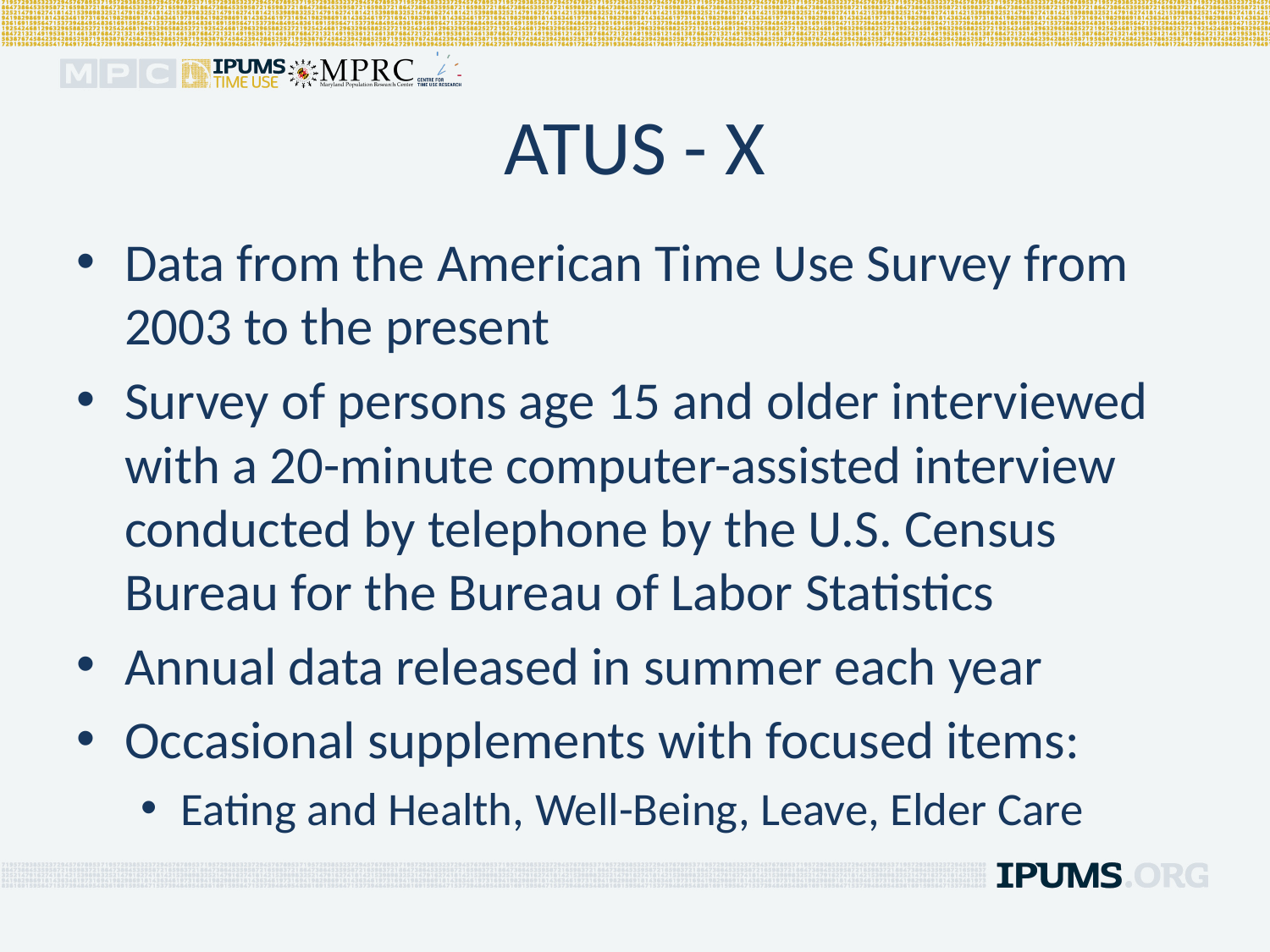

# ATUS - X
Data from the American Time Use Survey from 2003 to the present
Survey of persons age 15 and older interviewed with a 20-minute computer-assisted interview conducted by telephone by the U.S. Census Bureau for the Bureau of Labor Statistics
Annual data released in summer each year
Occasional supplements with focused items:
Eating and Health, Well-Being, Leave, Elder Care